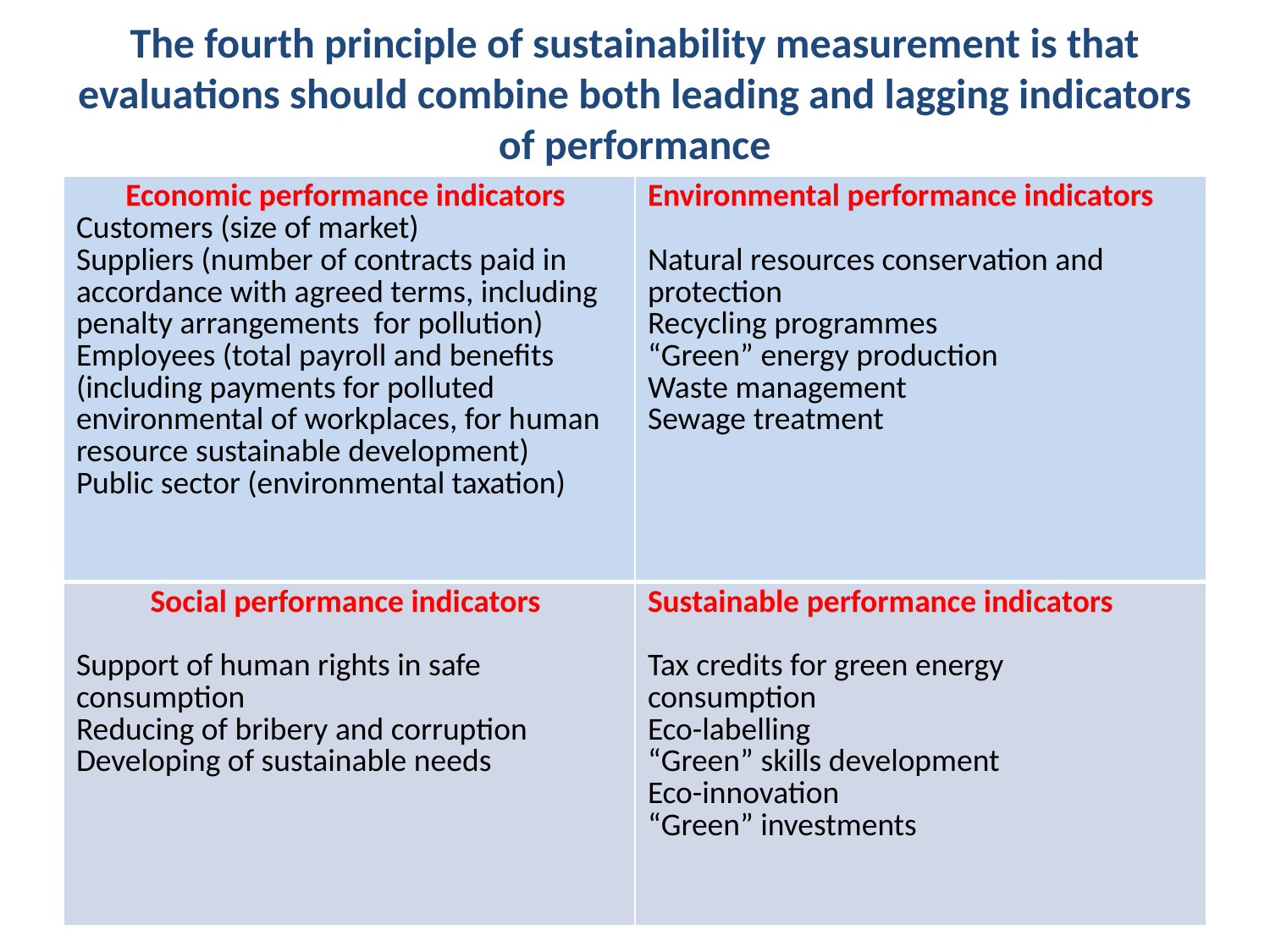

# The fourth principle of sustainability measurement is that evaluations should combine both leading and lagging indicators of performance
| Economic performance indicators Customers (size of market) Suppliers (number of contracts paid in accordance with agreed terms, including penalty arrangements for pollution) Employees (total payroll and benefits (including payments for polluted environmental of workplaces, for human resource sustainable development) Public sector (environmental taxation) | Environmental performance indicators Natural resources conservation and protection Recycling programmes “Green” energy production Waste management Sewage treatment |
| --- | --- |
| Social performance indicators Support of human rights in safe consumption Reducing of bribery and corruption Developing of sustainable needs | Sustainable performance indicators Tax credits for green energy consumption Eco-labelling “Green” skills development Eco-innovation “Green” investments |